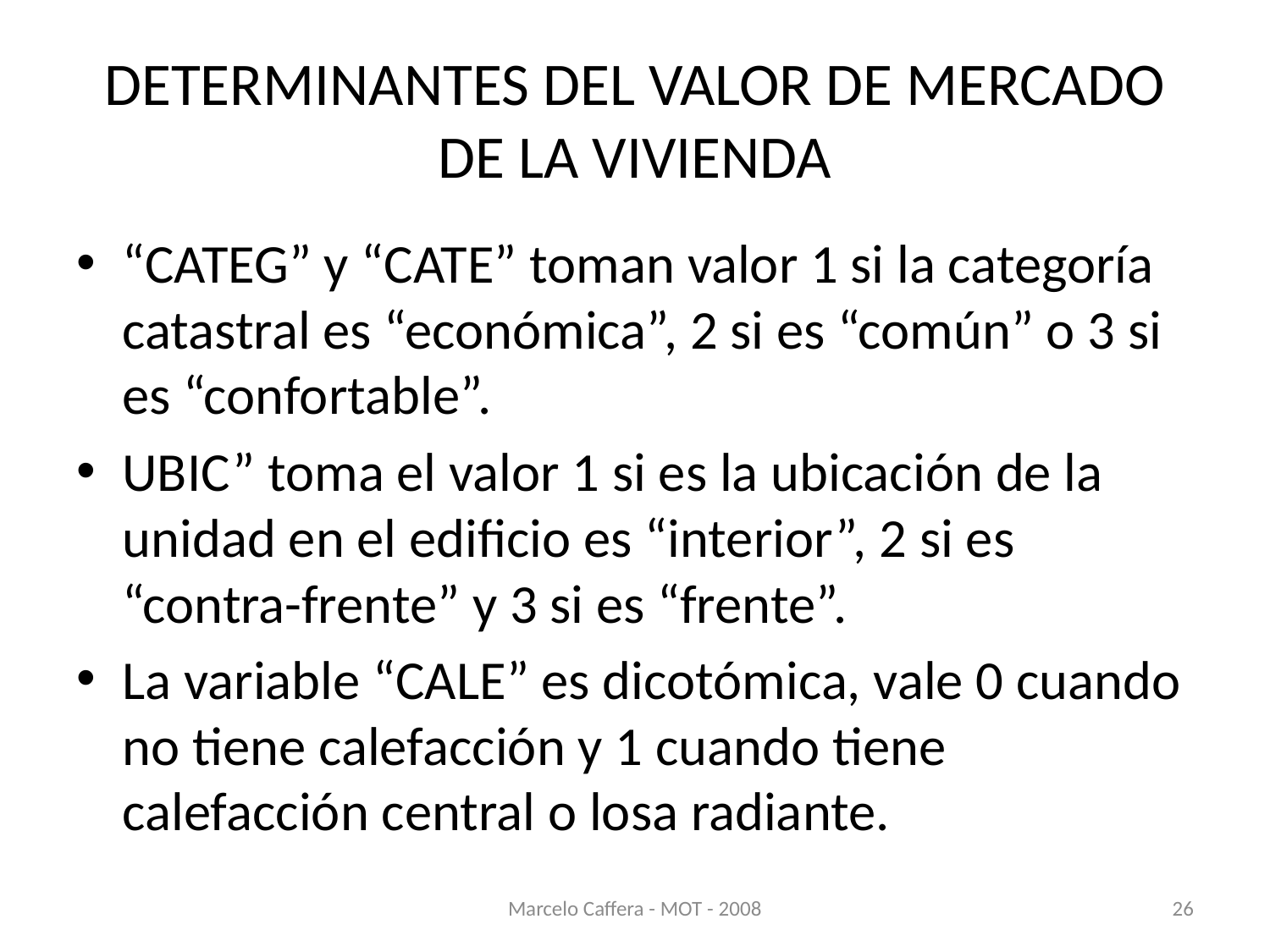

# DETERMINANTES DEL VALOR DE MERCADO DE LA VIVIENDA
“CATEG” y “CATE” toman valor 1 si la categoría catastral es “económica”, 2 si es “común” o 3 si es “confortable”.
UBIC” toma el valor 1 si es la ubicación de la unidad en el edificio es “interior”, 2 si es “contra-frente” y 3 si es “frente”.
La variable “CALE” es dicotómica, vale 0 cuando no tiene calefacción y 1 cuando tiene calefacción central o losa radiante.
Marcelo Caffera - MOT - 2008
26